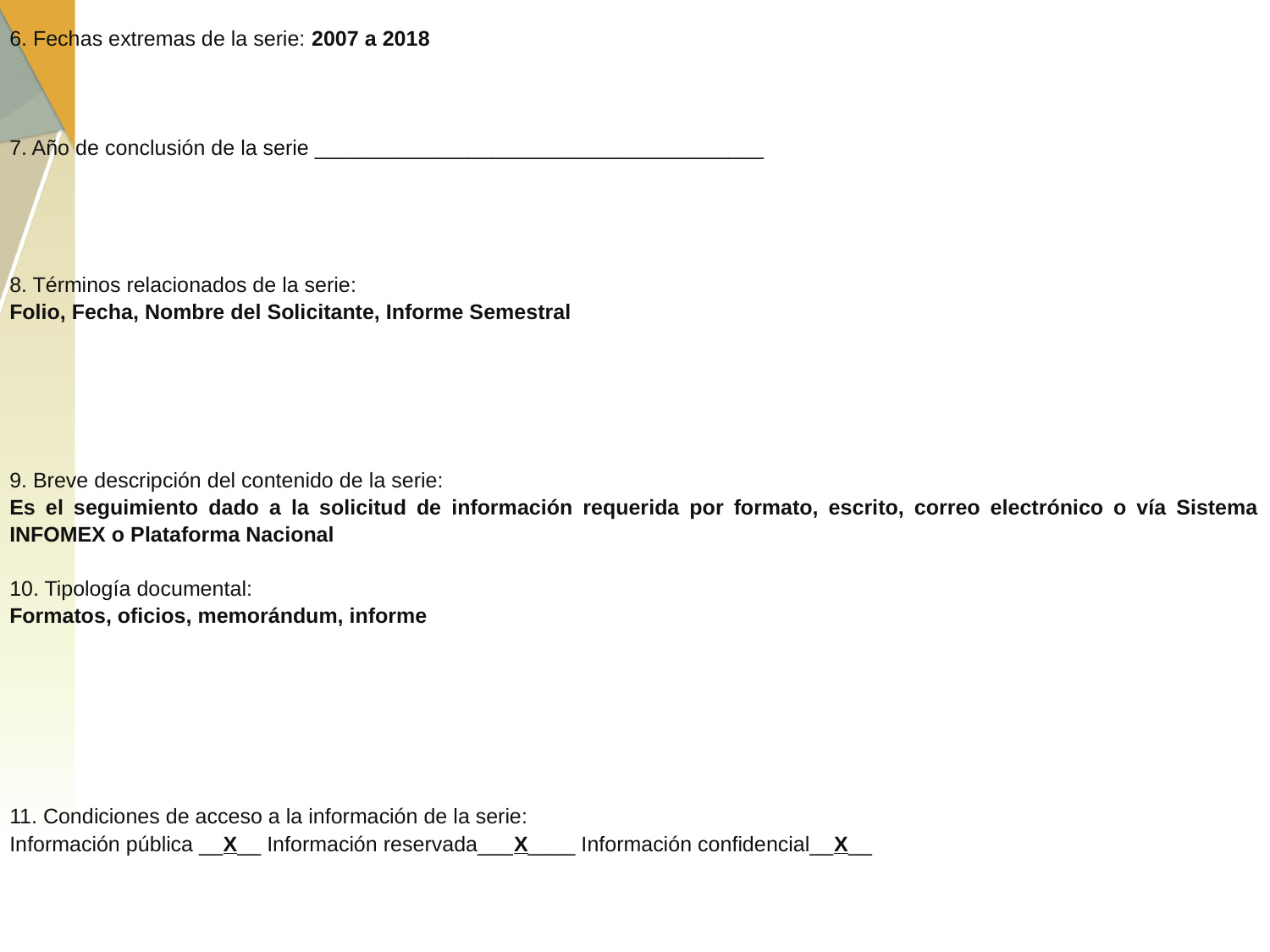

| 6. Fechas extremas de la serie: 2007 a 2018 7. Año de conclusión de la serie \_\_\_\_\_\_\_\_\_\_\_\_\_\_\_\_\_\_\_\_\_\_\_\_\_\_\_\_\_\_\_\_\_\_\_\_\_\_ |
| --- |
|  |
| 8. Términos relacionados de la serie: Folio, Fecha, Nombre del Solicitante, Informe Semestral |
| 9. Breve descripción del contenido de la serie: Es el seguimiento dado a la solicitud de información requerida por formato, escrito, correo electrónico o vía Sistema INFOMEX o Plataforma Nacional |
| 10. Tipología documental: Formatos, oficios, memorándum, informe |
| 11. Condiciones de acceso a la información de la serie: Información pública \_\_X\_\_ Información reservada\_\_\_X\_\_\_\_ Información confidencial\_\_X\_\_ |
|  |